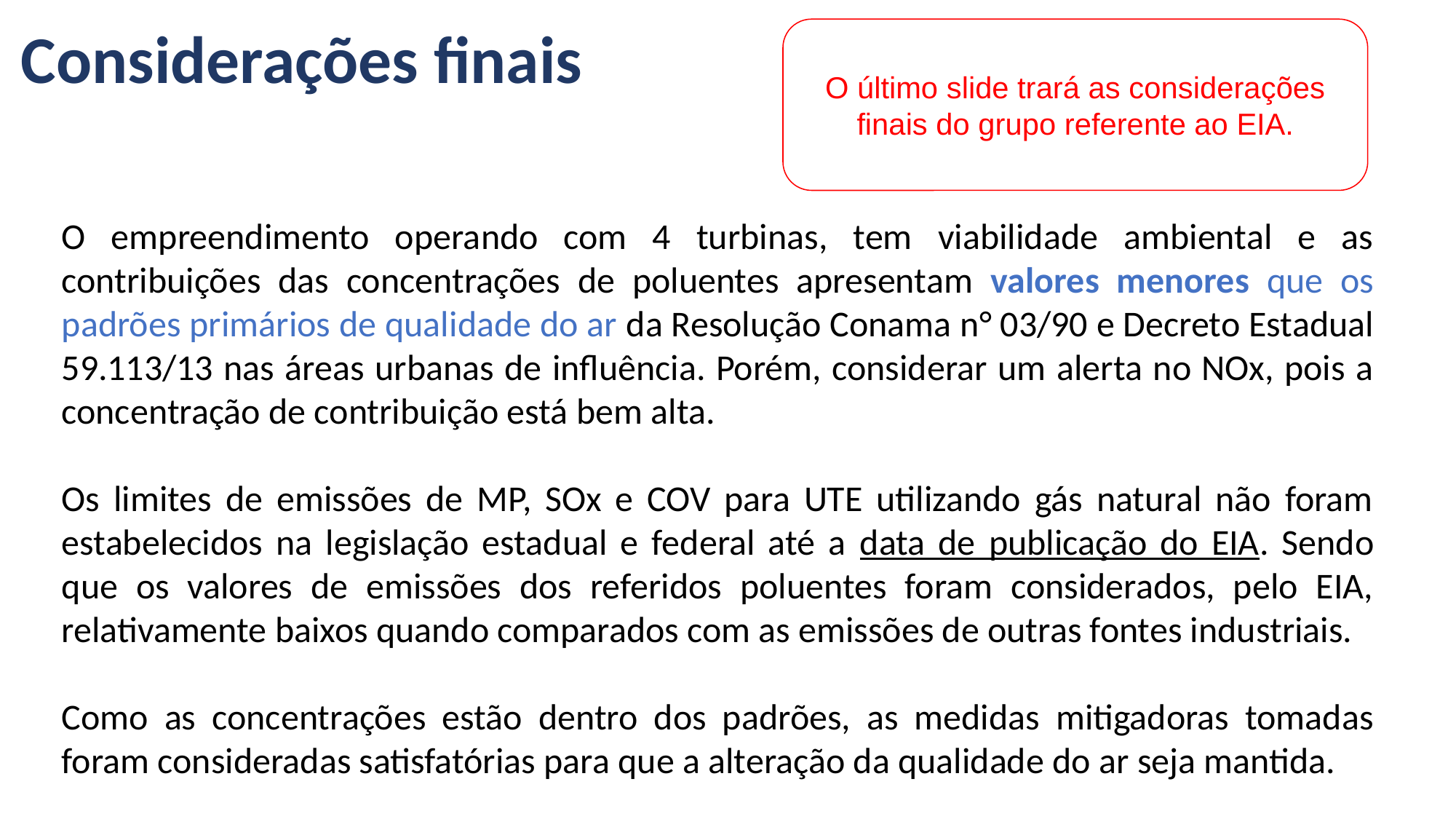

# Considerações finais
O último slide trará as considerações finais do grupo referente ao EIA.
O empreendimento operando com 4 turbinas, tem viabilidade ambiental e as contribuições das concentrações de poluentes apresentam valores menores que os padrões primários de qualidade do ar da Resolução Conama n° 03/90 e Decreto Estadual 59.113/13 nas áreas urbanas de influência. Porém, considerar um alerta no NOx, pois a concentração de contribuição está bem alta.

Os limites de emissões de MP, SOx e COV para UTE utilizando gás natural não foram estabelecidos na legislação estadual e federal até a data de publicação do EIA. Sendo que os valores de emissões dos referidos poluentes foram considerados, pelo EIA, relativamente baixos quando comparados com as emissões de outras fontes industriais.

Como as concentrações estão dentro dos padrões, as medidas mitigadoras tomadas foram consideradas satisfatórias para que a alteração da qualidade do ar seja mantida.